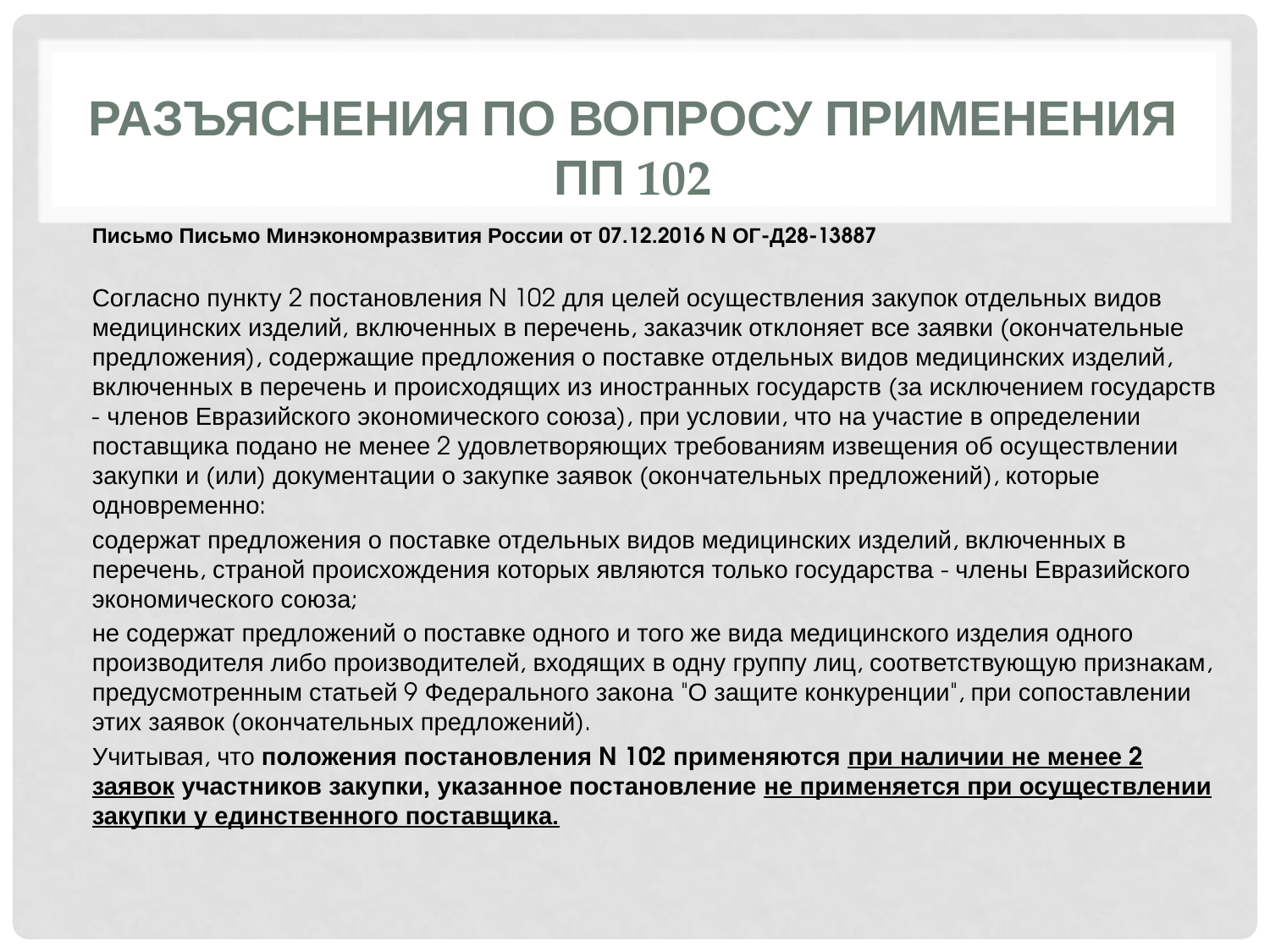

# РАЗЪЯСНЕНИЯ ПО ВОПРОСУ ПРИМЕНЕНИЯ ПП 102
Письмо Письмо Минэкономразвития России от 07.12.2016 N ОГ-Д28-13887

Согласно пункту 2 постановления N 102 для целей осуществления закупок отдельных видов медицинских изделий, включенных в перечень, заказчик отклоняет все заявки (окончательные предложения), содержащие предложения о поставке отдельных видов медицинских изделий, включенных в перечень и происходящих из иностранных государств (за исключением государств - членов Евразийского экономического союза), при условии, что на участие в определении поставщика подано не менее 2 удовлетворяющих требованиям извещения об осуществлении закупки и (или) документации о закупке заявок (окончательных предложений), которые одновременно:
содержат предложения о поставке отдельных видов медицинских изделий, включенных в перечень, страной происхождения которых являются только государства - члены Евразийского экономического союза;
не содержат предложений о поставке одного и того же вида медицинского изделия одного производителя либо производителей, входящих в одну группу лиц, соответствующую признакам, предусмотренным статьей 9 Федерального закона "О защите конкуренции", при сопоставлении этих заявок (окончательных предложений).
Учитывая, что положения постановления N 102 применяются при наличии не менее 2 заявок участников закупки, указанное постановление не применяется при осуществлении закупки у единственного поставщика.